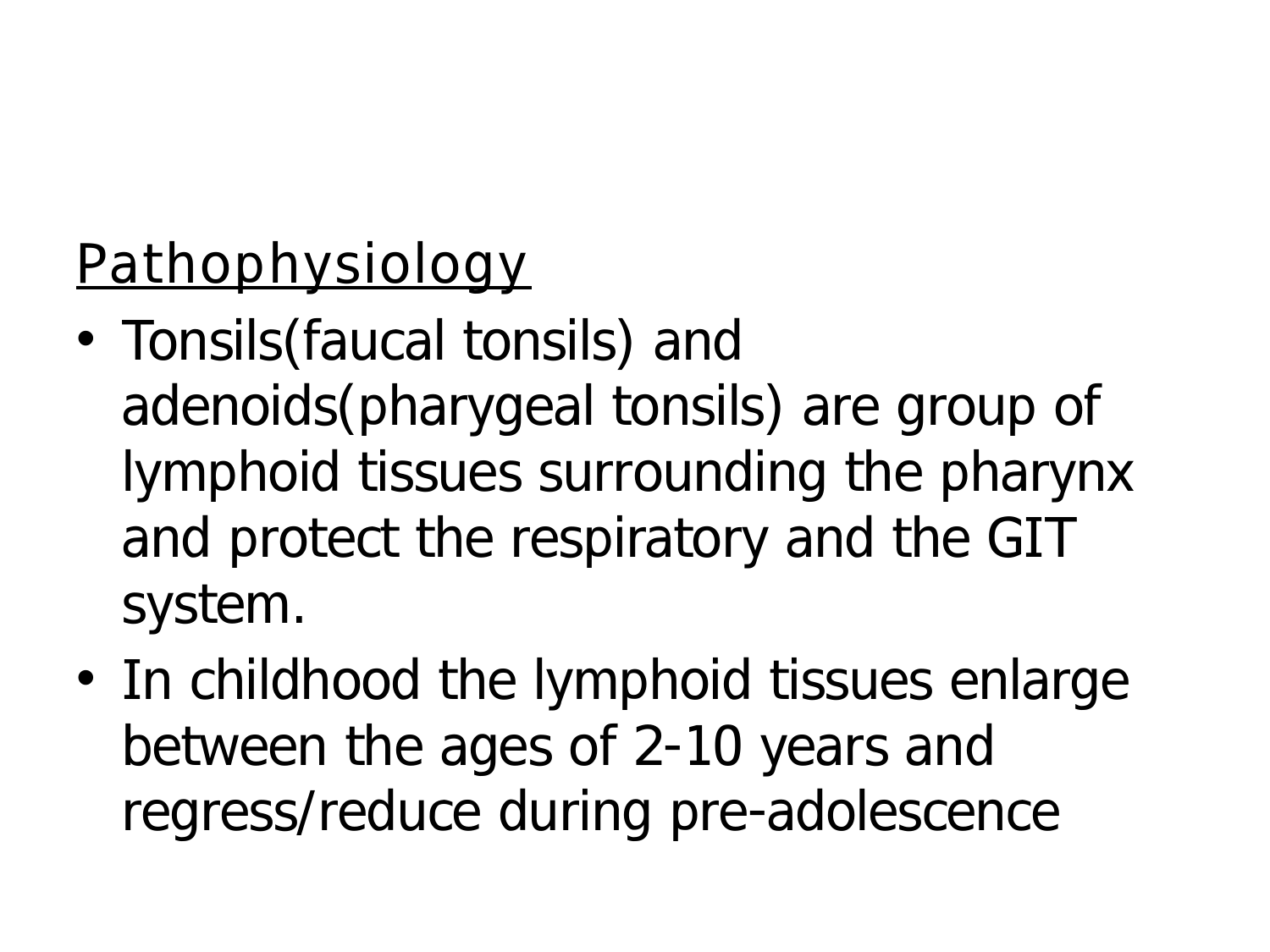

#
Pathophysiology
Tonsils(faucal tonsils) and adenoids(pharygeal tonsils) are group of lymphoid tissues surrounding the pharynx  and protect the respiratory and the GIT system.
In childhood the lymphoid tissues enlarge  between the ages of 2-10 years and regress/reduce during pre-adolescence